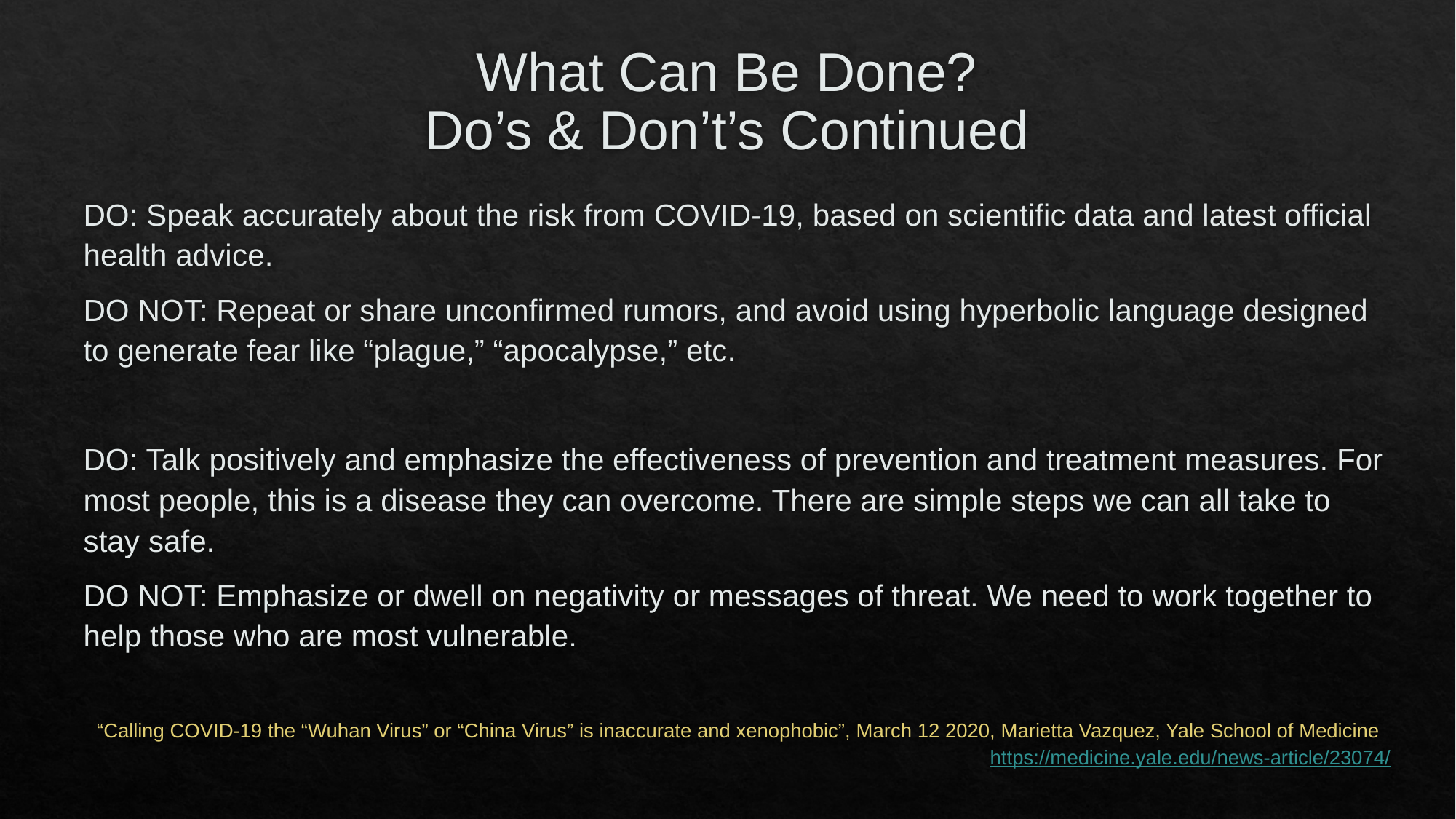

# What Can Be Done? Do’s & Don’t’s Continued
DO: Speak accurately about the risk from COVID-19, based on scientific data and latest official health advice.
DO NOT: Repeat or share unconfirmed rumors, and avoid using hyperbolic language designed to generate fear like “plague,” “apocalypse,” etc.

DO: Talk positively and emphasize the effectiveness of prevention and treatment measures. For most people, this is a disease they can overcome. There are simple steps we can all take to stay safe.
DO NOT: Emphasize or dwell on negativity or messages of threat. We need to work together to help those who are most vulnerable.

“Calling COVID-19 the “Wuhan Virus” or “China Virus” is inaccurate and xenophobic”, March 12 2020, Marietta Vazquez, Yale School of Medicine  https://medicine.yale.edu/news-article/23074/